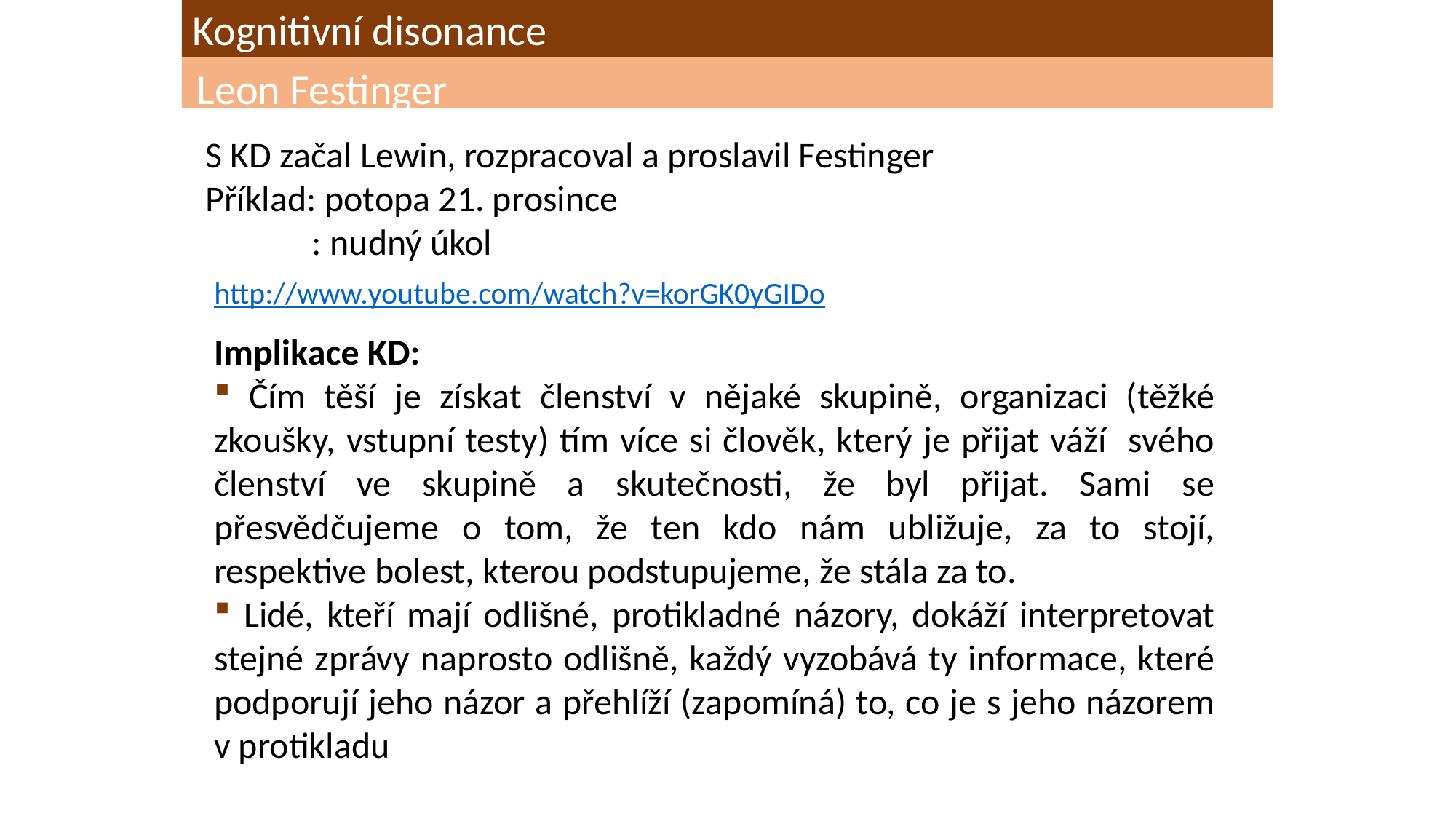

Kognitivní disonance

Leon Festinger
S KD začal Lewin, rozpracoval a proslavil Festinger
Příklad: potopa 21. prosince
             : nudný úkol
http://www.youtube.com/watch?v=korGK0yGIDo

Implikace KD:
 Čím těší je získat členství v nějaké skupině, organizaci (těžké zkoušky, vstupní testy) tím více si člověk, který je přijat váží  svého členství ve skupině a skutečnosti, že byl přijat. Sami se přesvědčujeme o tom, že ten kdo nám ubližuje, za to stojí, respektive bolest, kterou podstupujeme, že stála za to.
 Lidé, kteří mají odlišné, protikladné názory, dokáží interpretovat stejné zprávy naprosto odlišně, každý vyzobává ty informace, které podporují jeho názor a přehlíží (zapomíná) to, co je s jeho názorem v protikladu